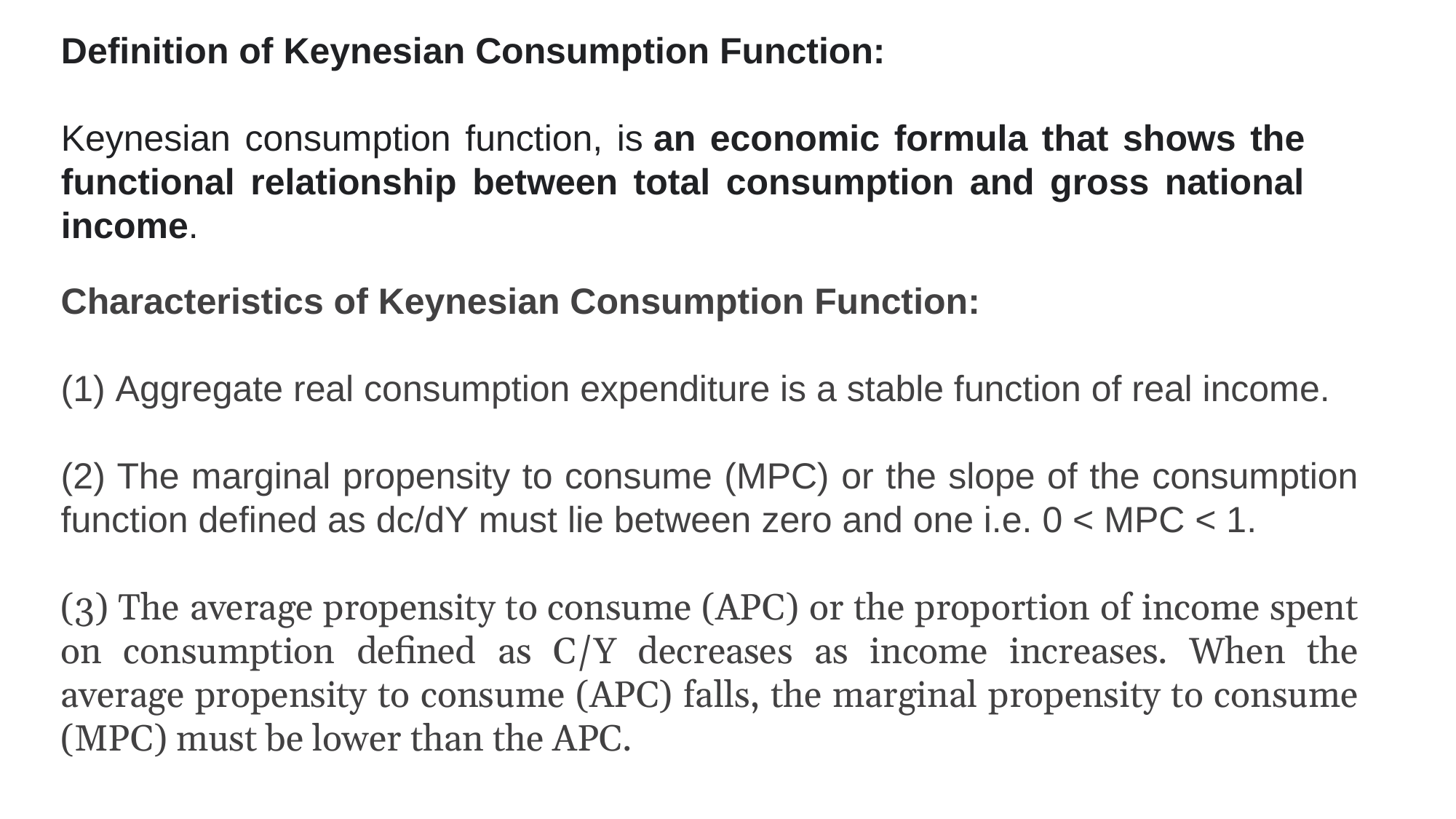

Definition of Keynesian Consumption Function:

Keynesian consumption function, is an economic formula that shows the functional relationship between total consumption and gross national income.
Characteristics of Keynesian Consumption Function:

Aggregate real consumption expenditure is a stable function of real income.

(2) The marginal propensity to consume (MPC) or the slope of the consumption function defined as dc/dY must lie between zero and one i.e. 0 < MPC < 1.

(3) The average propensity to consume (APC) or the proportion of income spent on consumption defined as C/Y decreases as income increases. When the average propensity to consume (APC) falls, the marginal propensity to consume (MPC) must be lower than the APC.